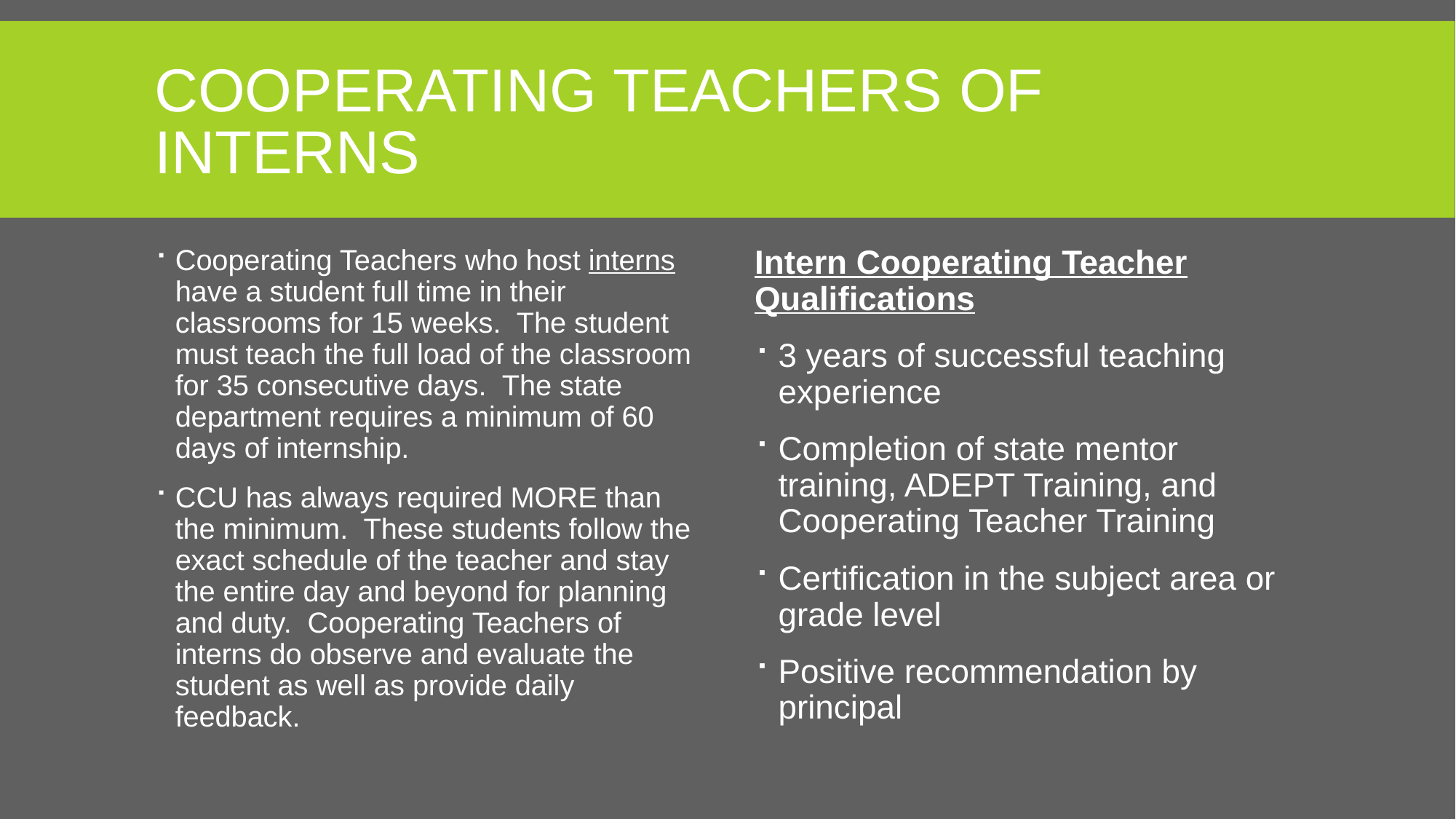

# Cooperating Teachers of Interns
Intern Cooperating Teacher Qualifications
3 years of successful teaching experience
Completion of state mentor training, ADEPT Training, and Cooperating Teacher Training
Certification in the subject area or grade level
Positive recommendation by principal

Cooperating Teachers who host interns have a student full time in their classrooms for 15 weeks.  The student must teach the full load of the classroom for 35 consecutive days.  The state department requires a minimum of 60 days of internship.
CCU has always required MORE than the minimum.  These students follow the exact schedule of the teacher and stay the entire day and beyond for planning and duty.  Cooperating Teachers of interns do observe and evaluate the student as well as provide daily feedback.